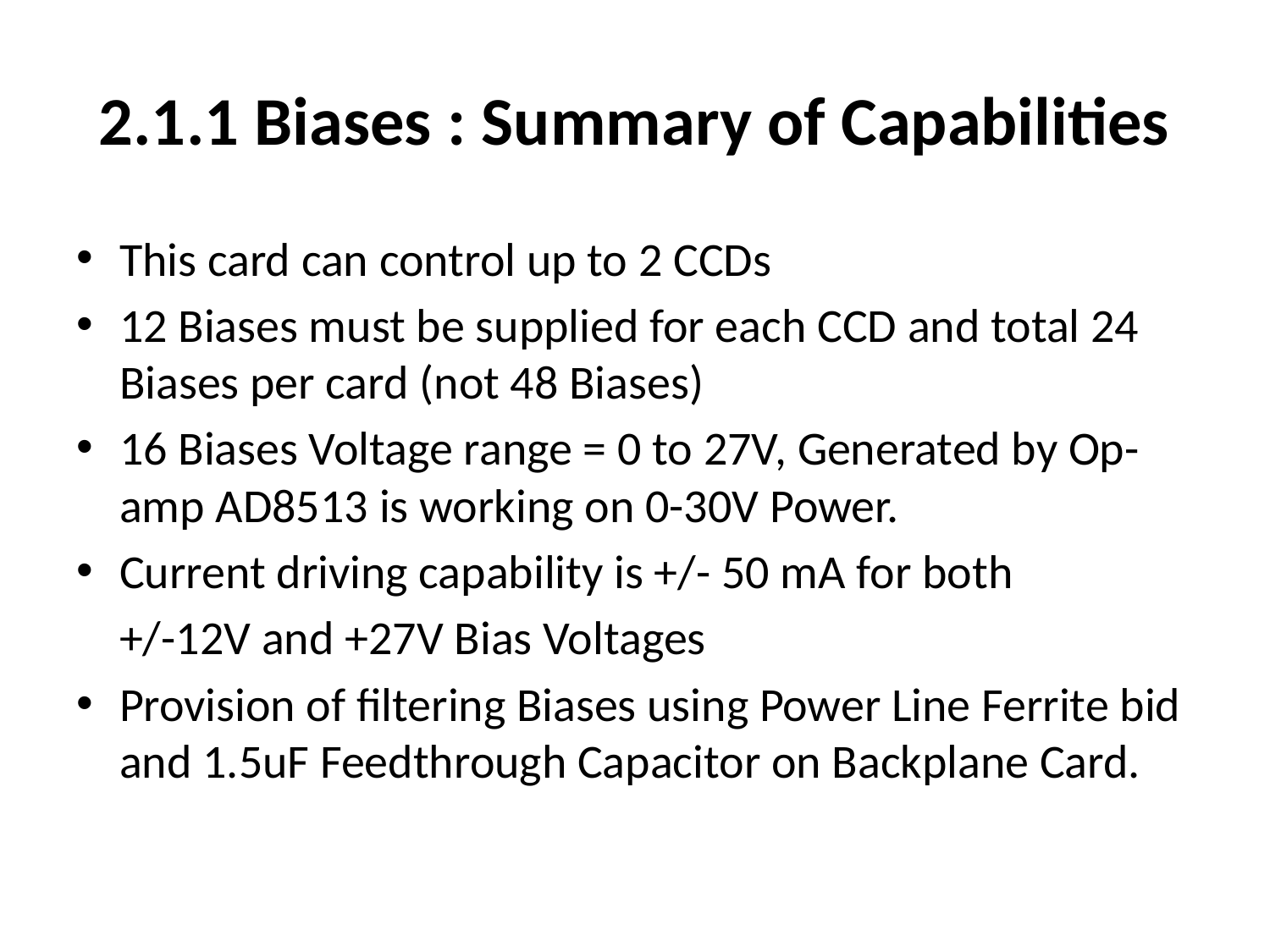

# 2.1.1 Biases : Summary of Capabilities
This card can control up to 2 CCDs
12 Biases must be supplied for each CCD and total 24 Biases per card (not 48 Biases)
16 Biases Voltage range = 0 to 27V, Generated by Op-amp AD8513 is working on 0-30V Power.
Current driving capability is +/- 50 mA for both
    +/-12V and +27V Bias Voltages
Provision of filtering Biases using Power Line Ferrite bid and 1.5uF Feedthrough Capacitor on Backplane Card.